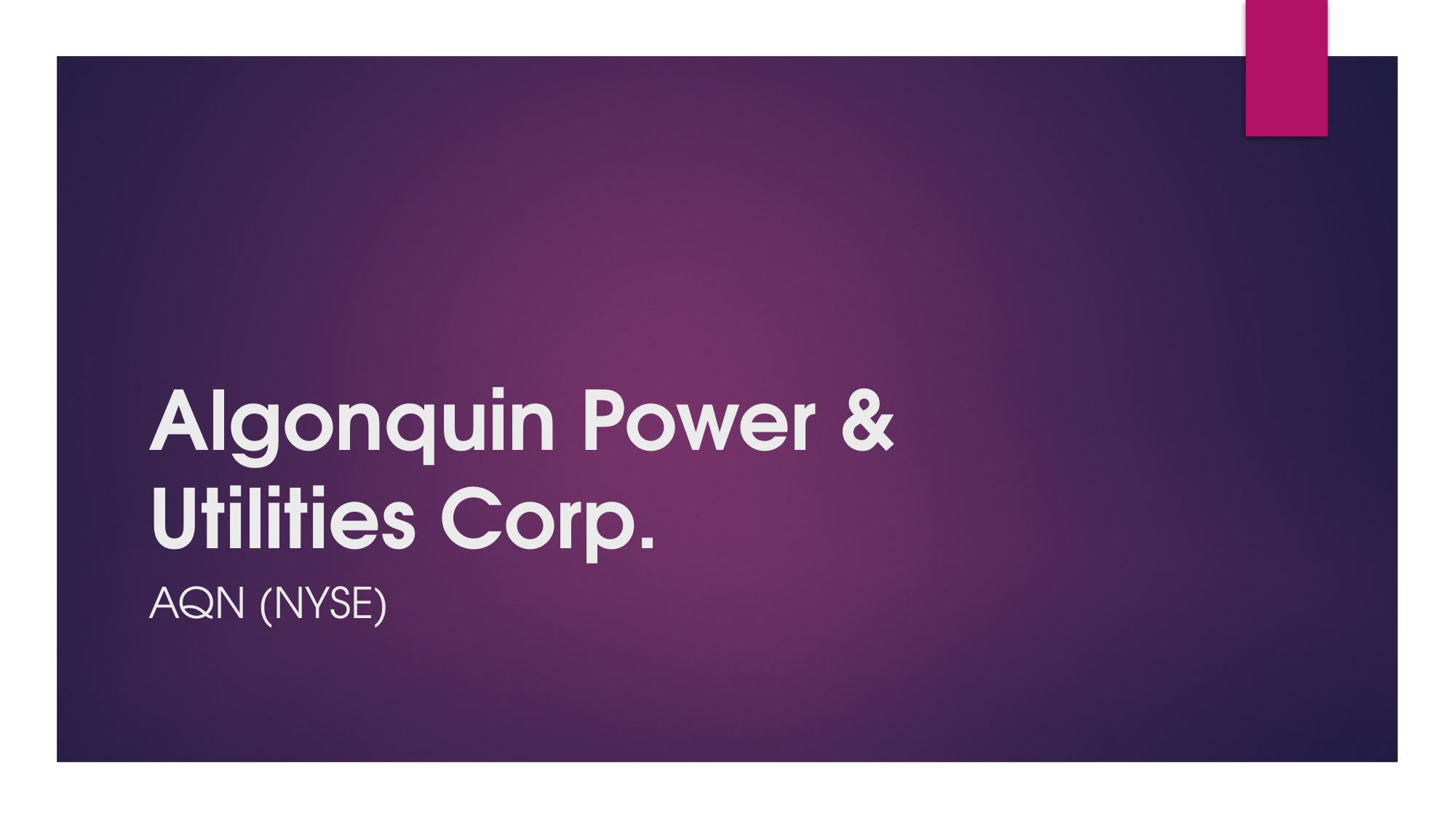

# Algonquin Power & Utilities Corp.
AQN (NYSE)